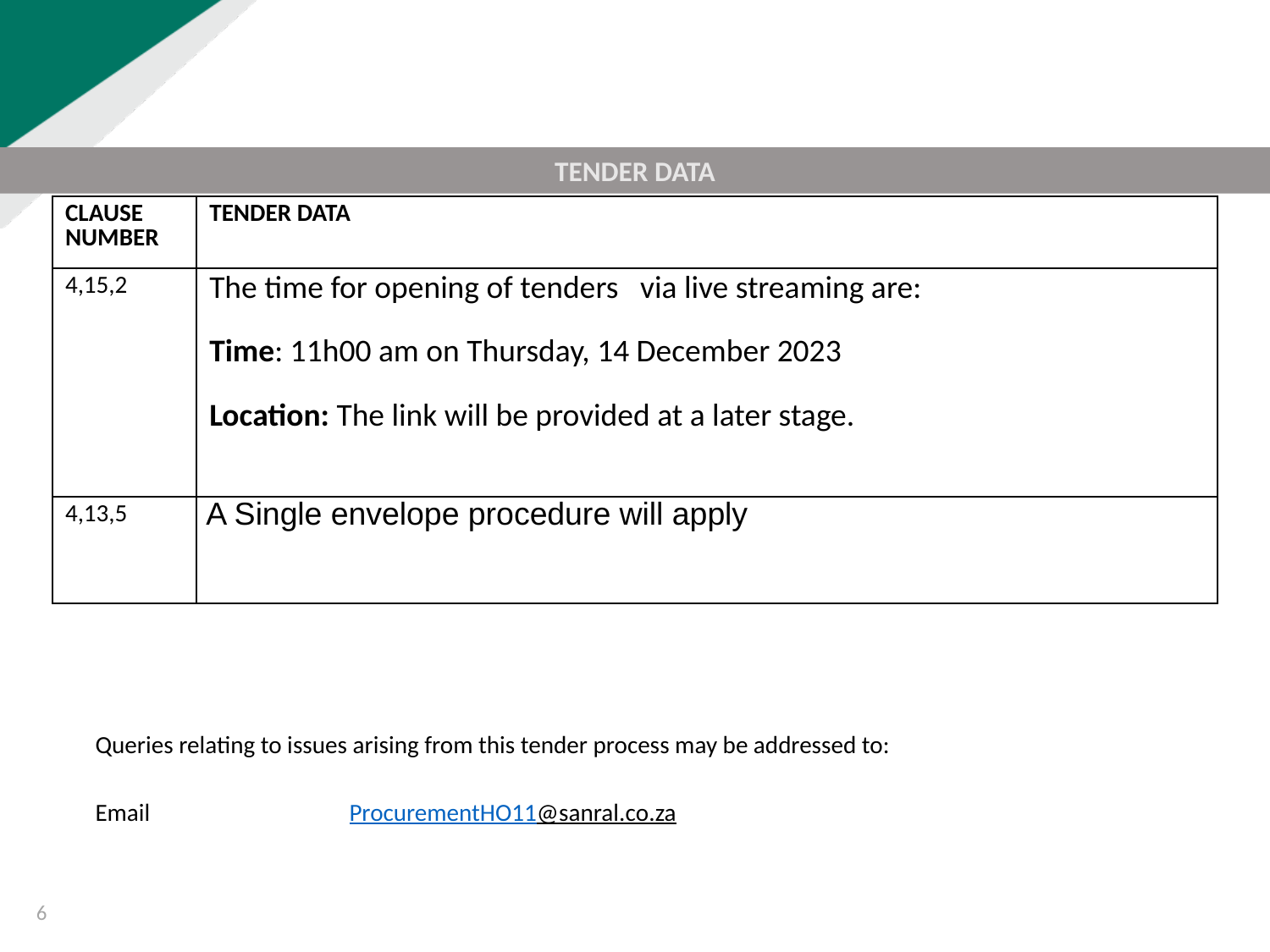

TENDER DATA
| CLAUSE NUMBER | TENDER DATA |
| --- | --- |
| 4,15,2 | The time for opening of tenders via live streaming are:   Time: 11h00 am on Thursday, 14 December 2023   Location: The link will be provided at a later stage. |
| 4,13,5 | A Single envelope procedure will apply |
Queries relating to issues arising from this tender process may be addressed to:

Email 		ProcurementHO11@sanral.co.za